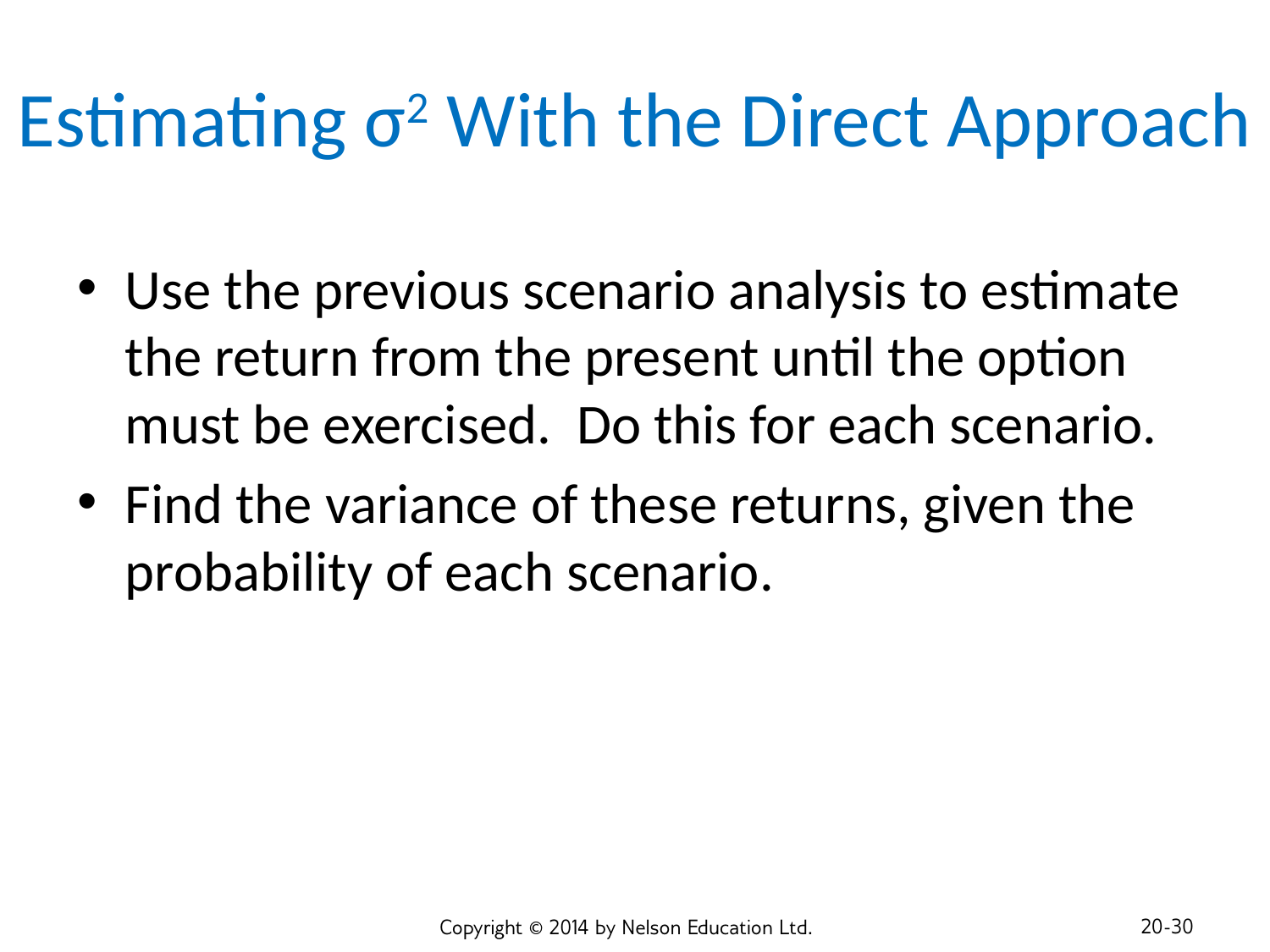

# Estimating σ2 With the Direct Approach
Use the previous scenario analysis to estimate the return from the present until the option must be exercised.  Do this for each scenario.
Find the variance of these returns, given the probability of each scenario.
20-30
Copyright © 2014 by Nelson Education Ltd.